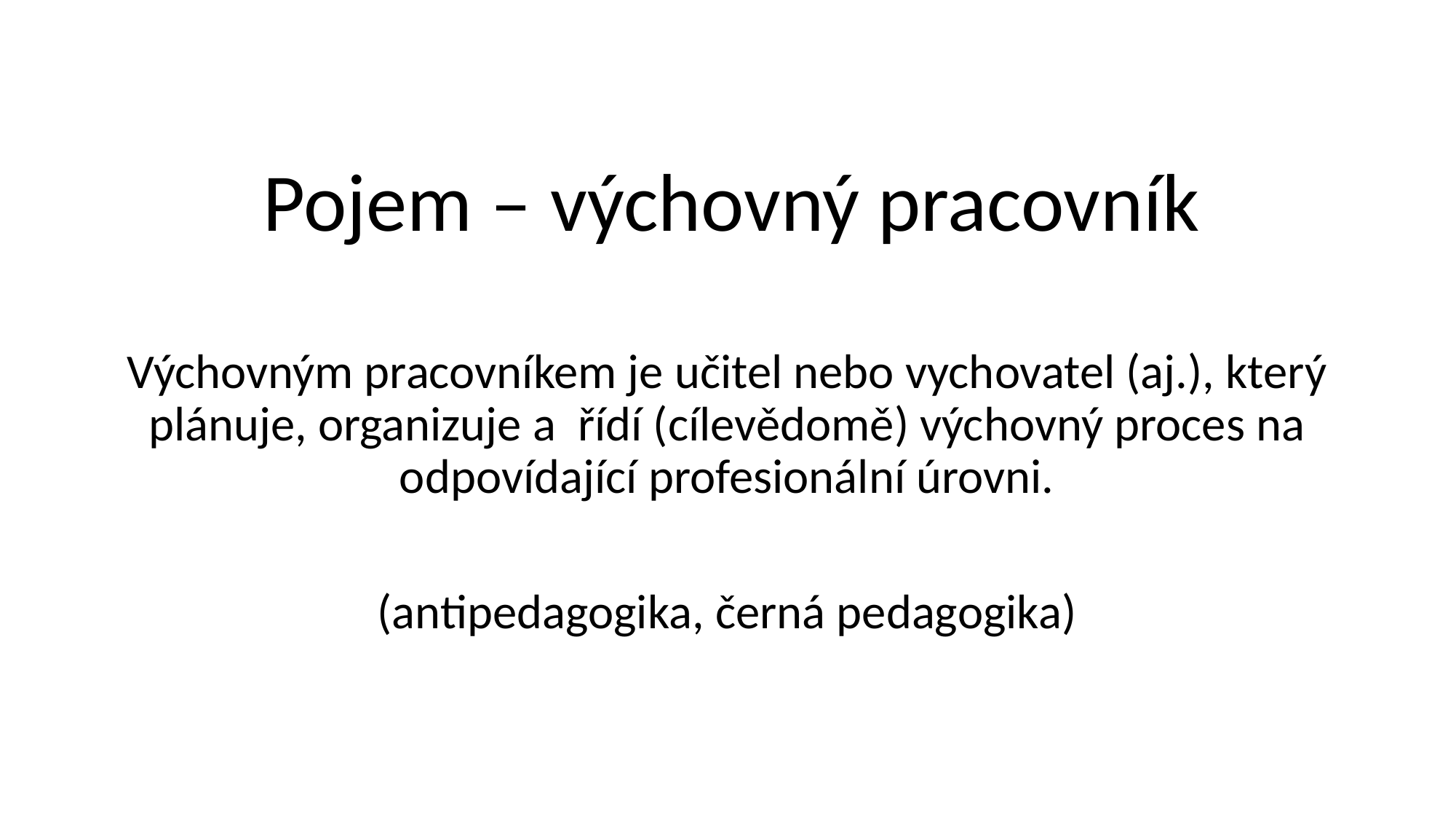

# Pojem – výchovný pracovník
Výchovným pracovníkem je učitel nebo vychovatel (aj.), který plánuje, organizuje a  řídí (cílevědomě) výchovný proces na odpovídající profesionální úrovni.

(antipedagogika, černá pedagogika)